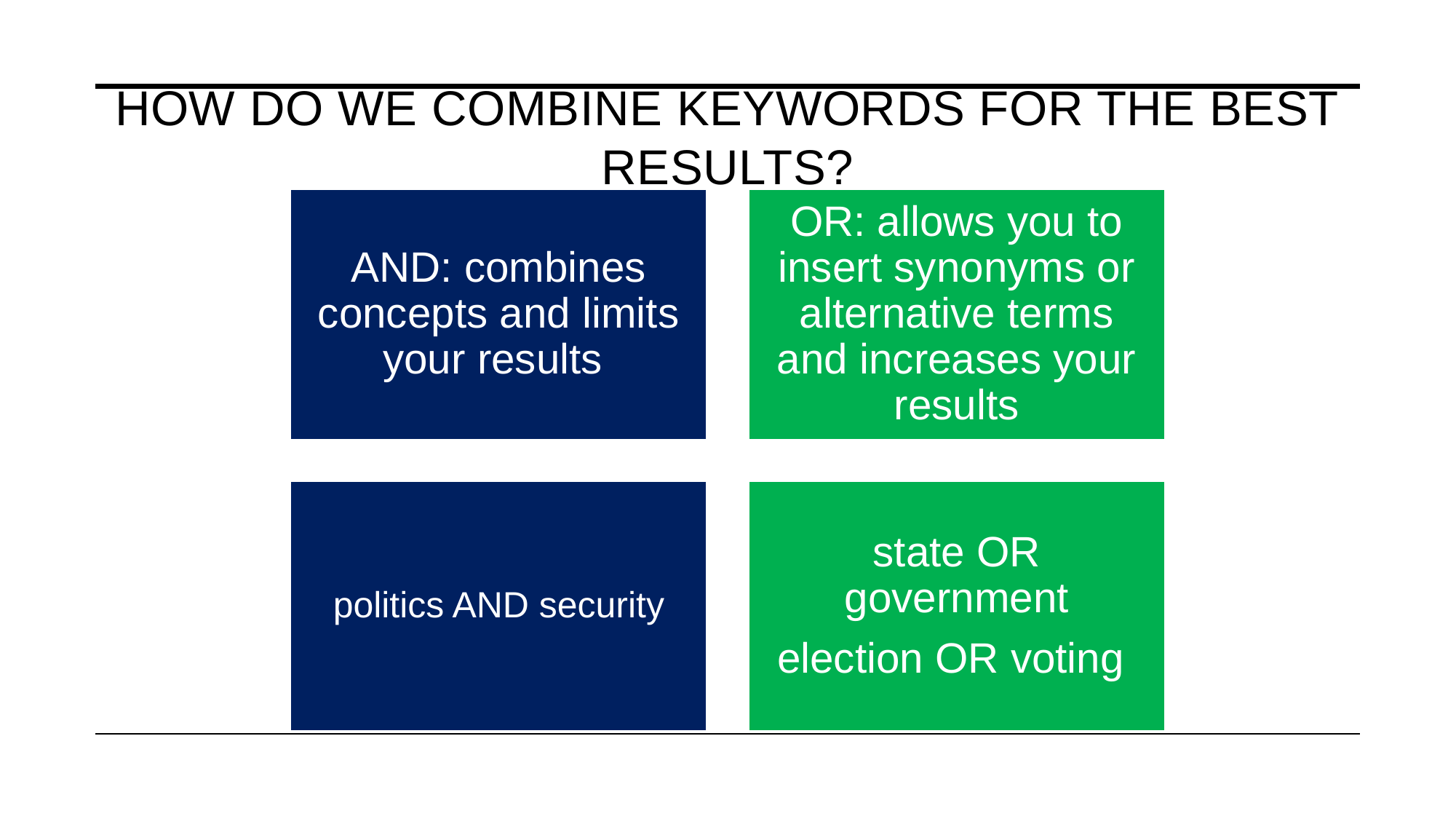

# How do we combine keywords for the best results?
AND: combines concepts and limits your results
OR: allows you to insert synonyms or alternative terms and increases your results
politics AND security
state OR government
election OR voting